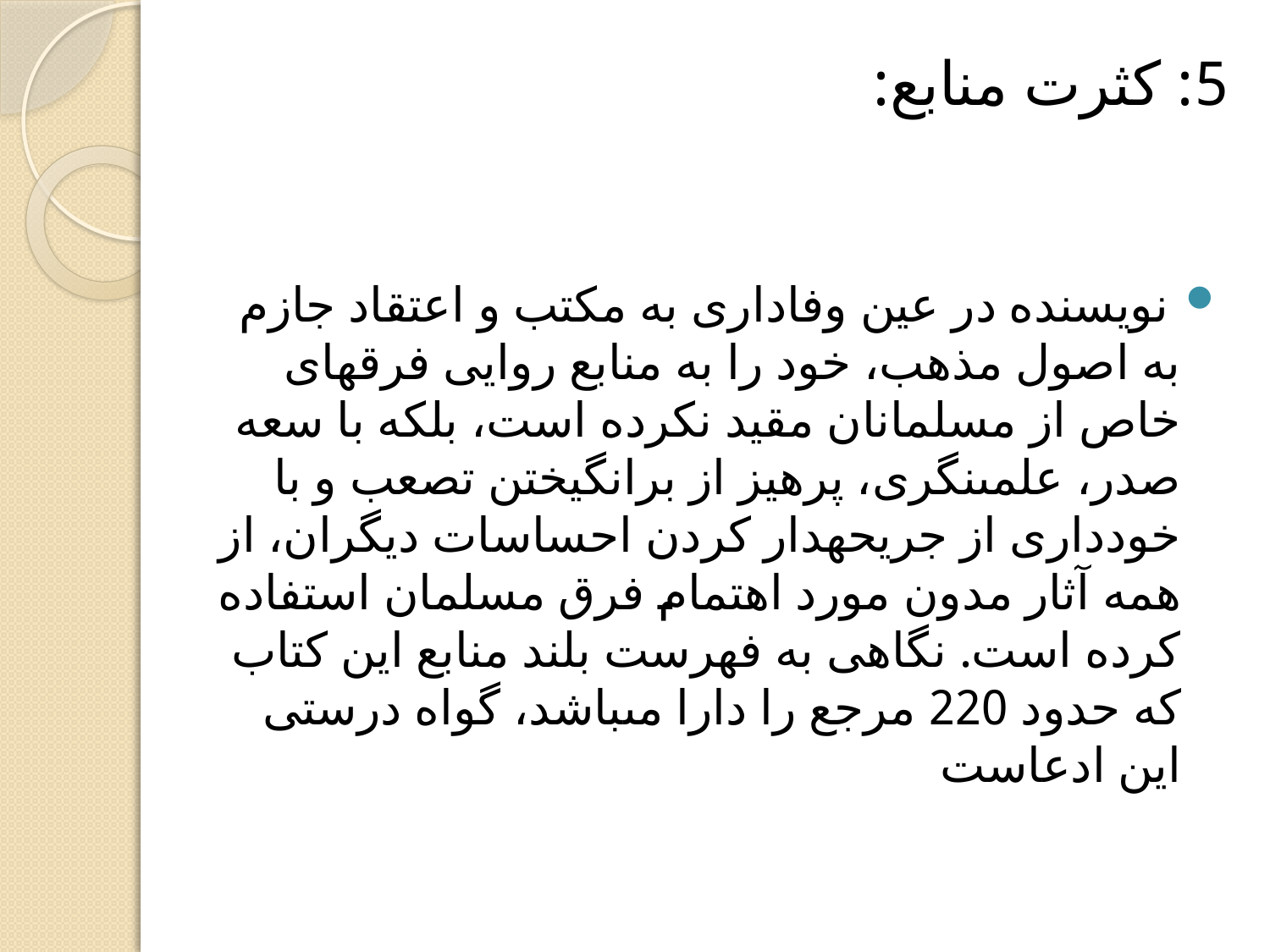

# 5: كثرت منابع:

 نويسنده در عين وفادارى به مكتب و اعتقاد جازم به اصول مذهب، خود را به منابع روايى فرقه‏اى خاص از مسلمانان مقيد نكرده است، بلكه با سعه صدر، علمى‏نگرى، پرهيز از برانگيختن تصعب و با خوددارى از جريحه‏دار كردن احساسات ديگران، از همه آثار مدون مورد اهتمام فرق مسلمان استفاده كرده است. نگاهى به فهرست بلند منابع اين كتاب كه حدود 220 مرجع را دارا مى‏باشد، گواه درستى اين ادعاست‏